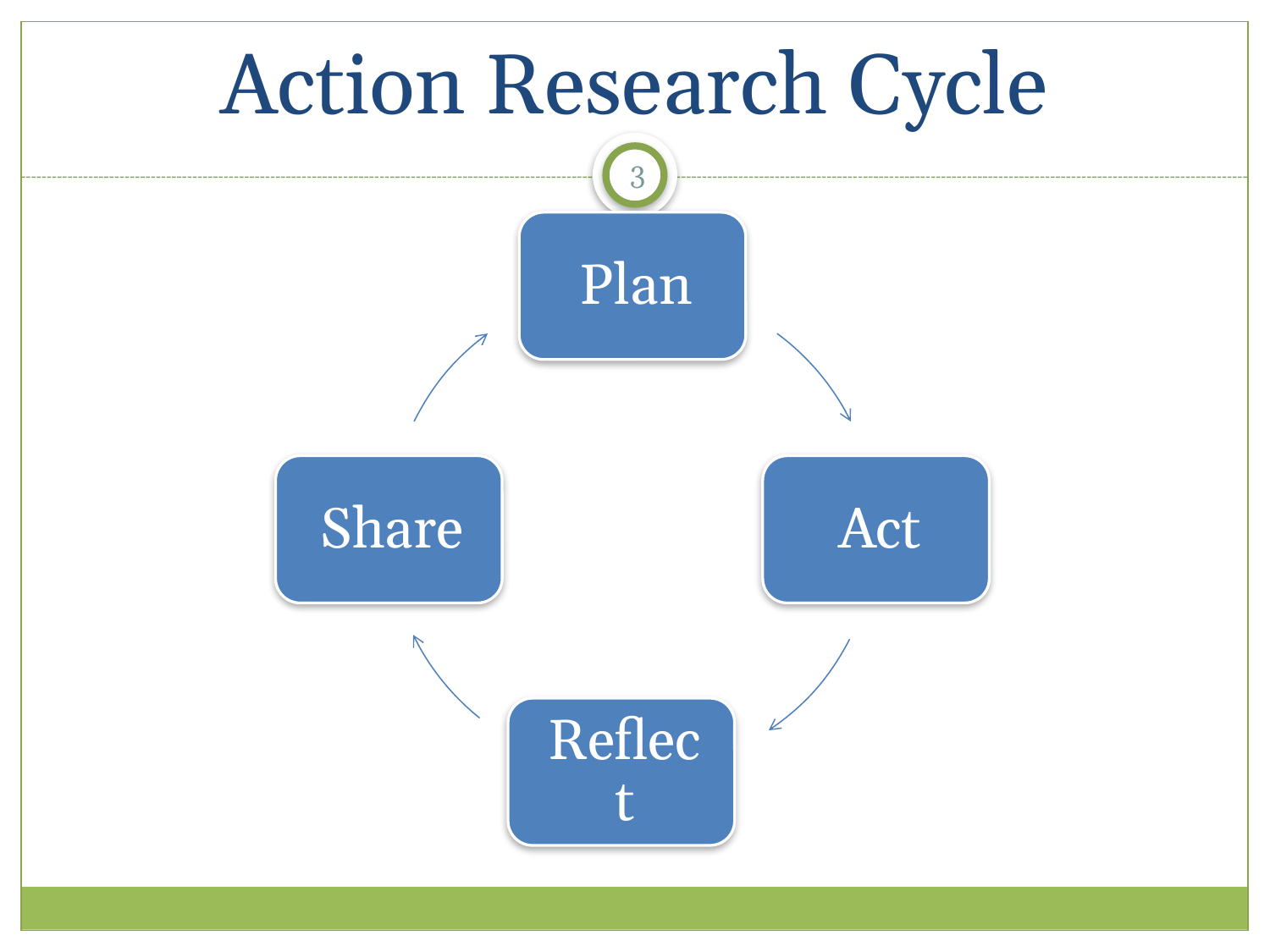

# Action Research Cycle
3
Plan
Act
Reflect
Share